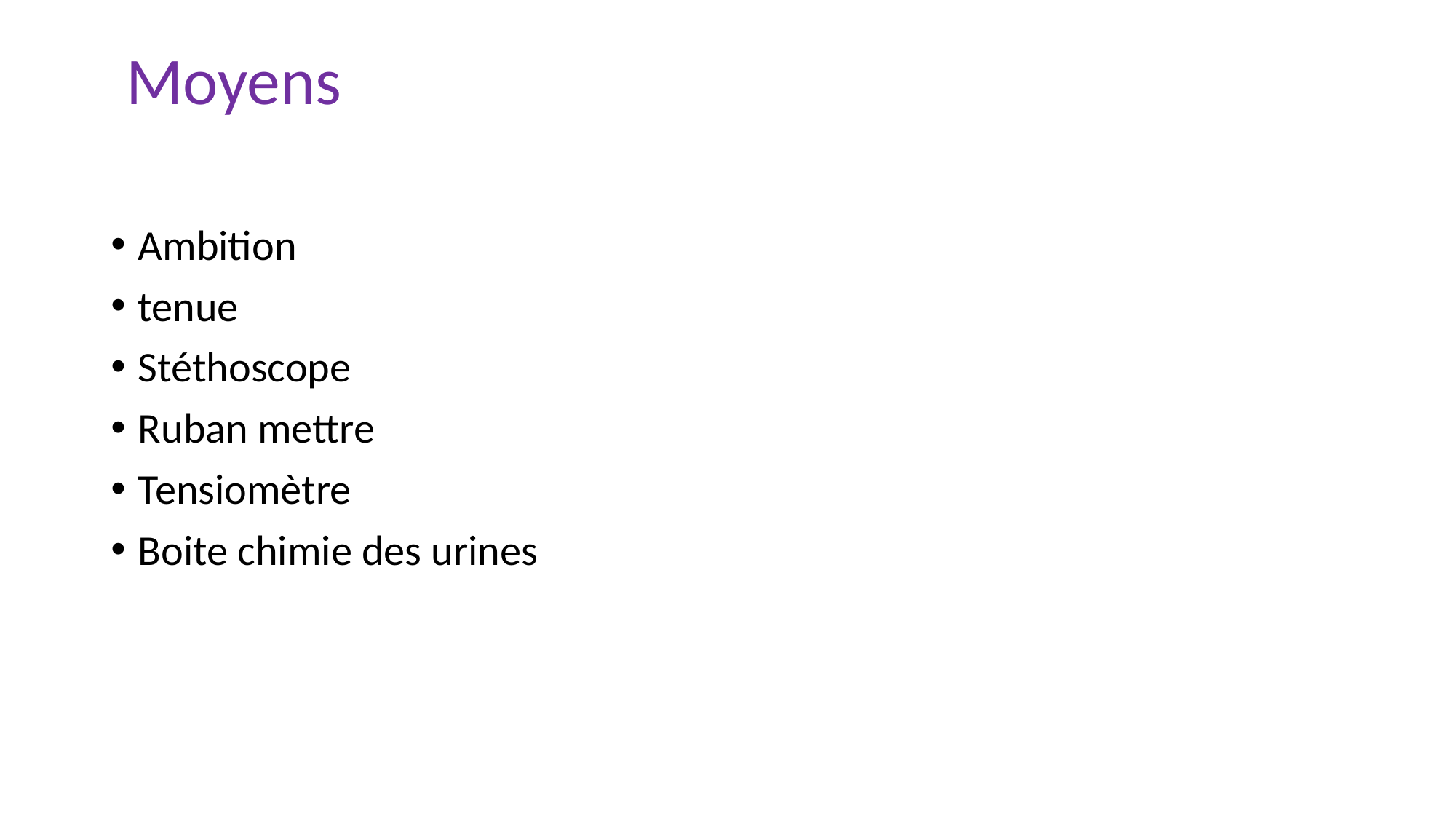

# Moyens
Ambition
tenue
Stéthoscope
Ruban mettre
Tensiomètre
Boite chimie des urines